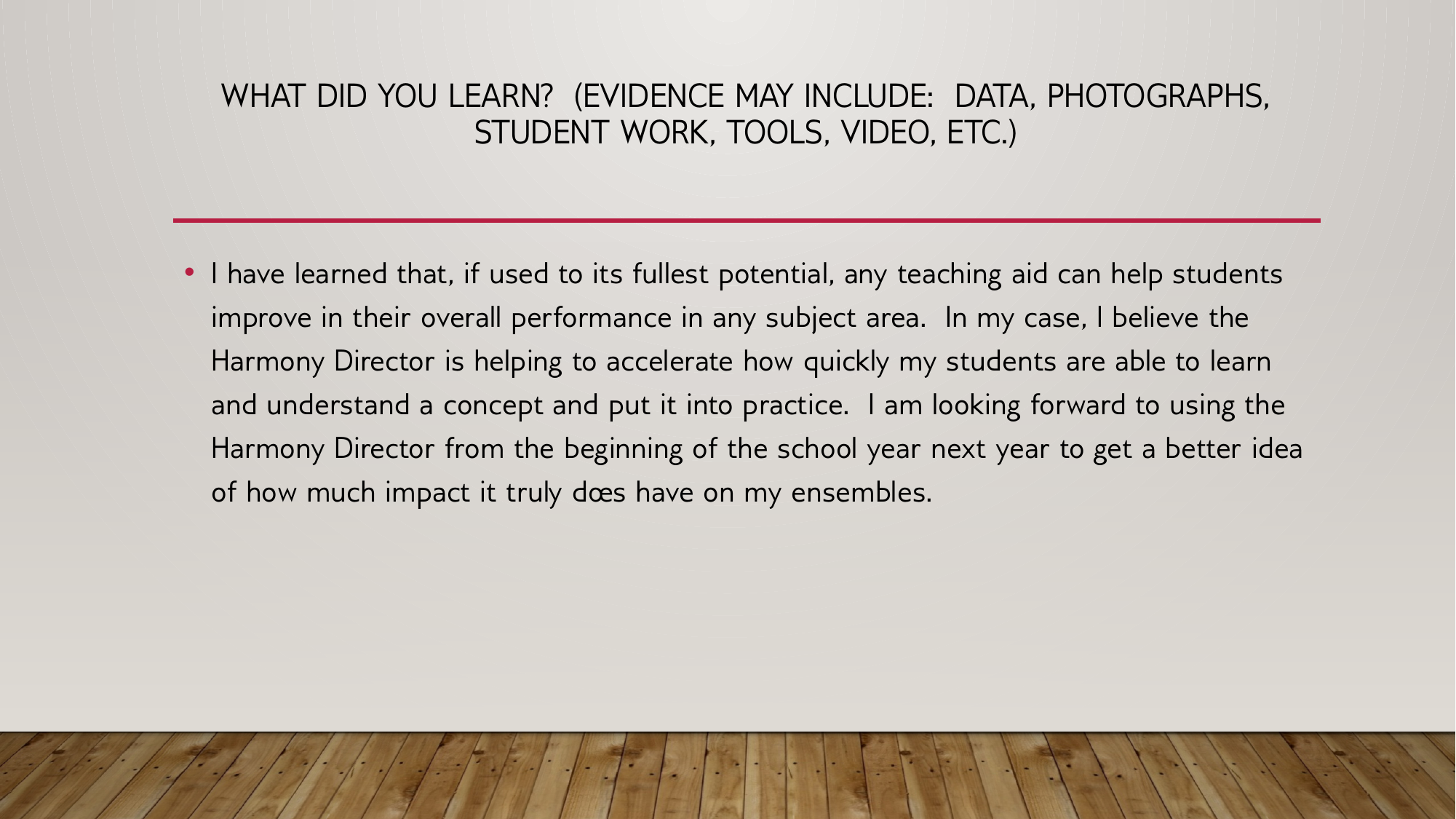

# What did you learn?  (Evidence may include:  data, photographs, student work, tools, video, etc.)
I have learned that, if used to its fullest potential, any teaching aid can help students improve in their overall performance in any subject area.  In my case, I believe the Harmony Director is helping to accelerate how quickly my students are able to learn and understand a concept and put it into practice.  I am looking forward to using the Harmony Director from the beginning of the school year next year to get a better idea of how much impact it truly does have on my ensembles.